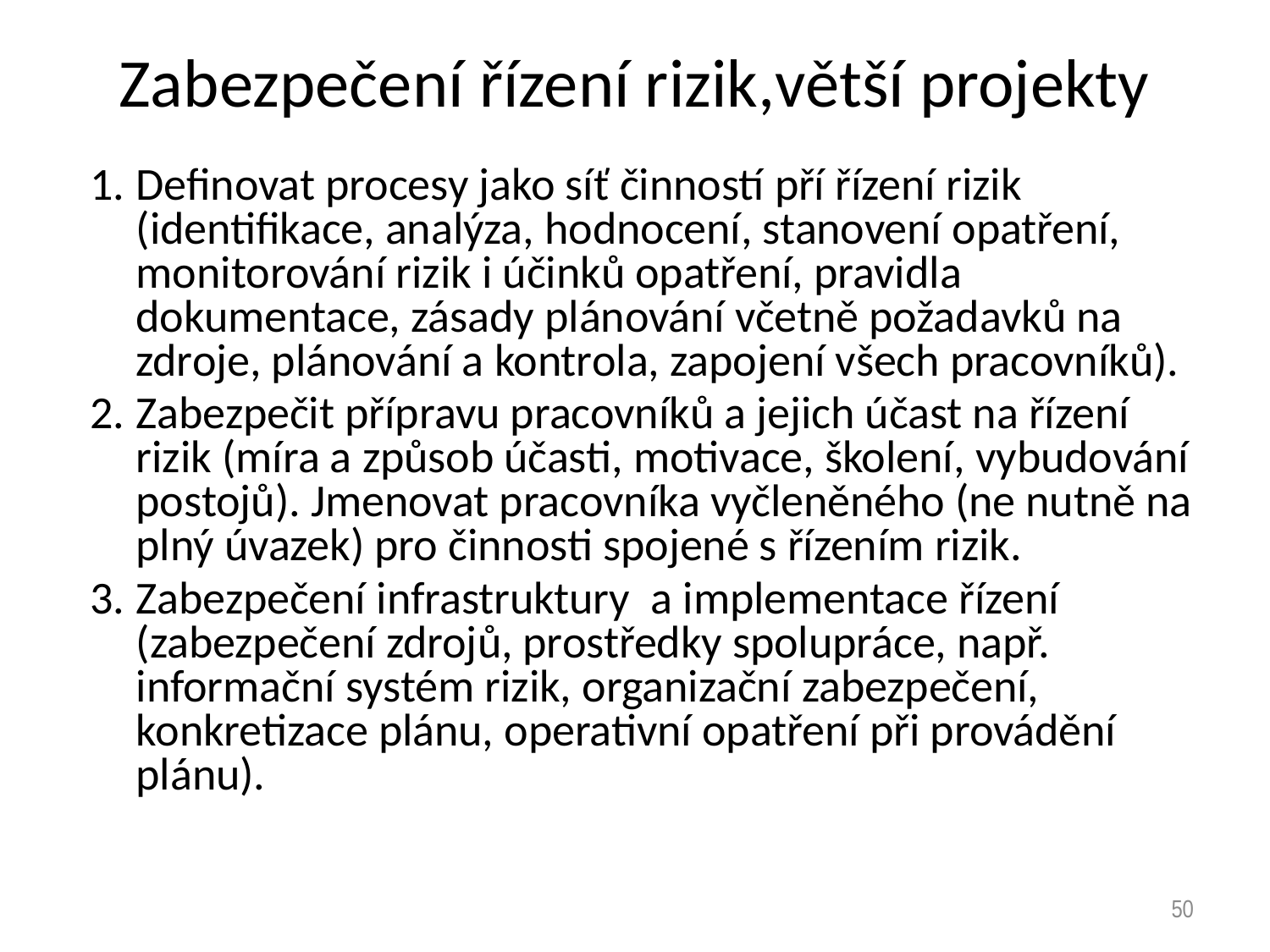

# Zabezpečení řízení rizik,větší projekty
Definovat procesy jako síť činností pří řízení rizik (identifikace, analýza, hodnocení, stanovení opatření, monitorování rizik i účinků opatření, pravidla dokumentace, zásady plánování včetně požadavků na zdroje, plánování a kontrola, zapojení všech pracovníků).
Zabezpečit přípravu pracovníků a jejich účast na řízení rizik (míra a způsob účasti, motivace, školení, vybudování postojů). Jmenovat pracovníka vyčleněného (ne nutně na plný úvazek) pro činnosti spojené s řízením rizik.
Zabezpečení infrastruktury  a implementace řízení (zabezpečení zdrojů, prostředky spolupráce, např. informační systém rizik, organizační zabezpečení, konkretizace plánu, operativní opatření při provádění plánu).

50